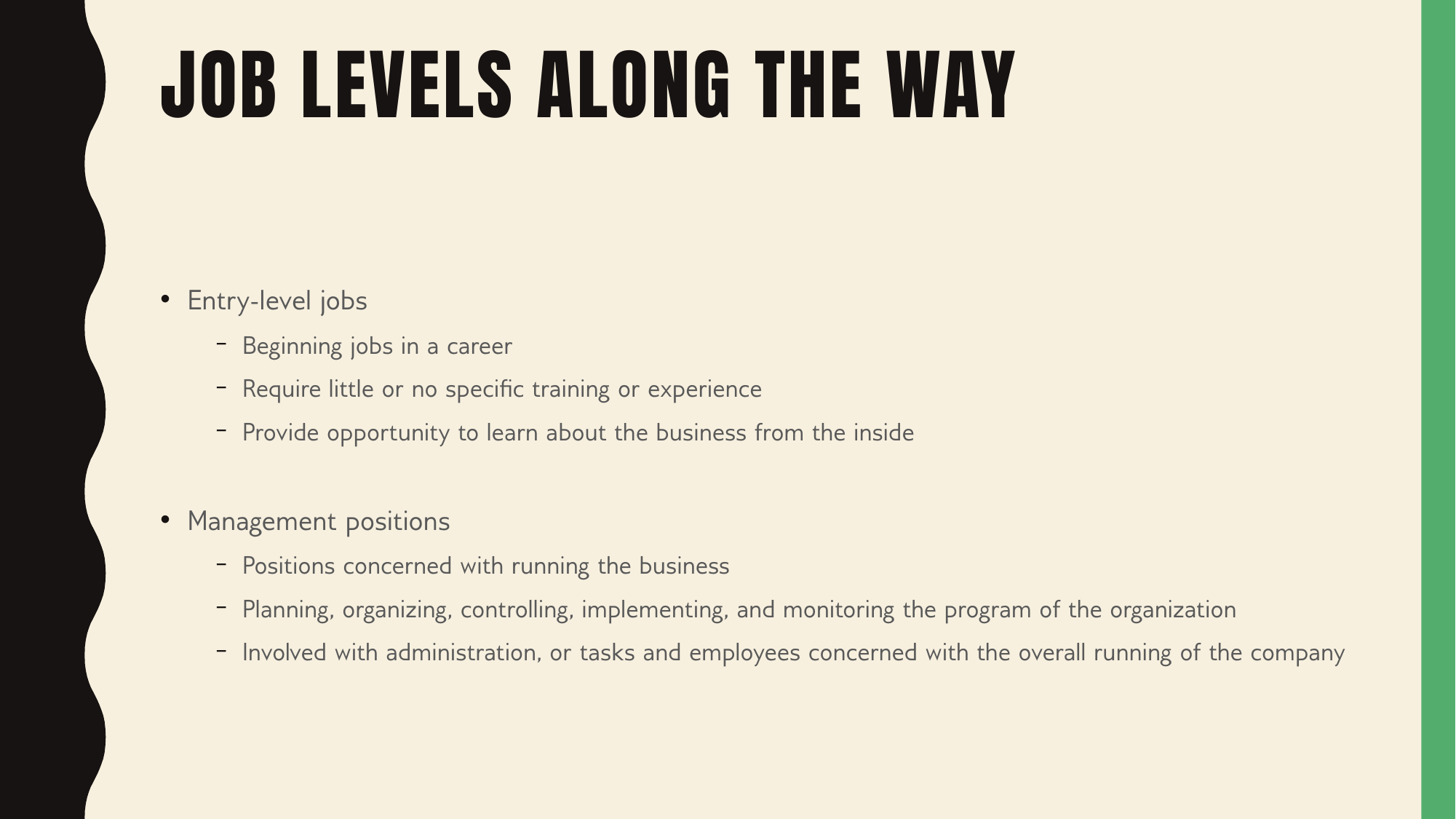

# Job levels along the way
Entry-level jobs
Beginning jobs in a career
Require little or no specific training or experience
Provide opportunity to learn about the business from the inside

Management positions
Positions concerned with running the business
Planning, organizing, controlling, implementing, and monitoring the program of the organization
Involved with administration, or tasks and employees concerned with the overall running of the company